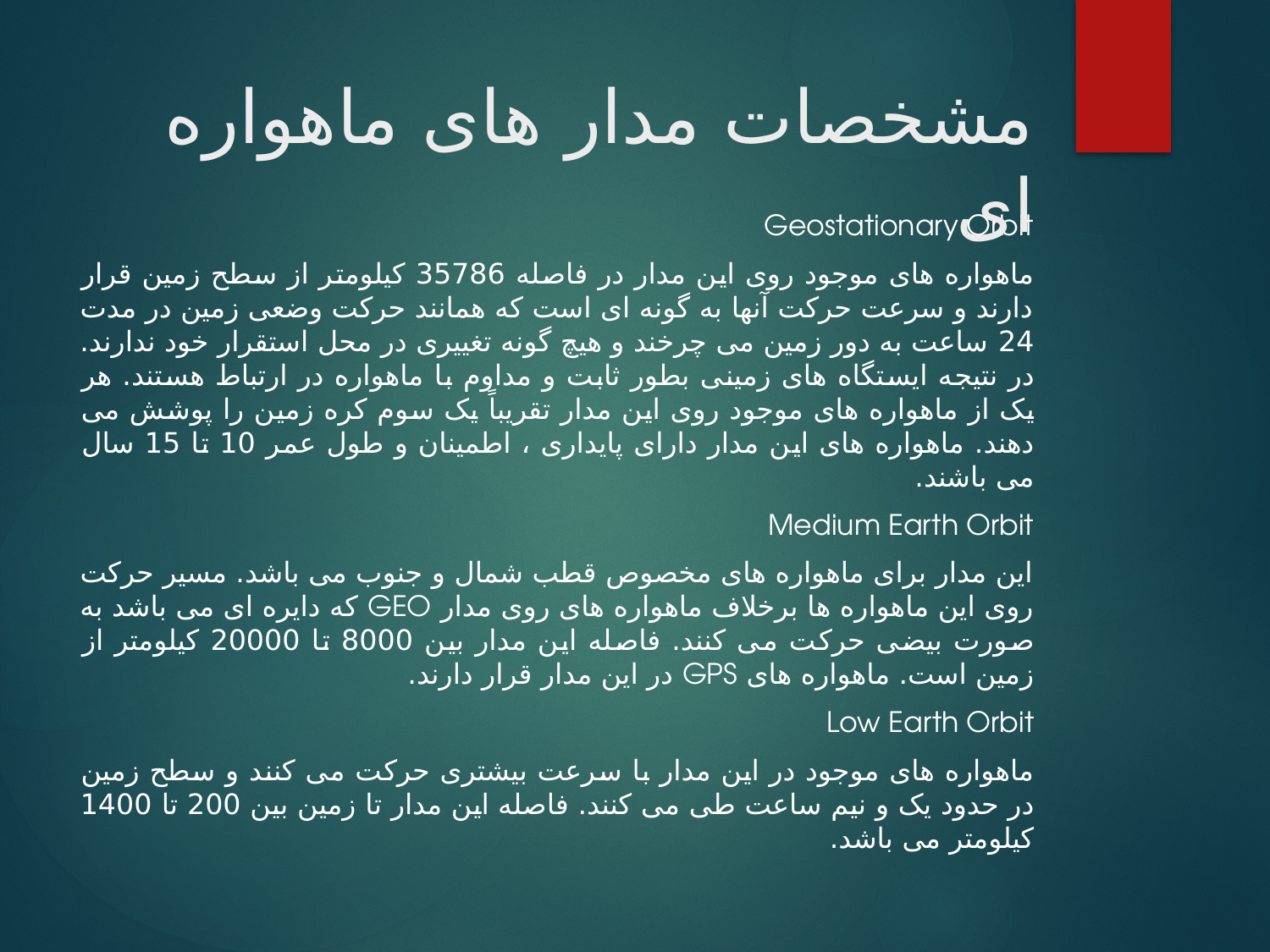

# مشخصات مدار های ماهواره ای
Geostationary Orbit
ماهواره های موجود روی این مدار در فاصله 35786 کیلومتر از سطح زمین قرار دارند و سرعت حرکت آنها به گونه ای است که همانند حرکت وضعی زمین در مدت 24 ساعت به دور زمین می چرخند و هیچ گونه تغییری در محل استقرار خود ندارند. در نتیجه ایستگاه های زمینی بطور ثابت و مداوم با ماهواره در ارتباط هستند. هر یک از ماهواره های موجود روی این مدار تقریباً یک سوم کره زمین را پوشش می دهند. ماهواره های این مدار دارای پایداری ، اطمینان و طول عمر 10 تا 15 سال می باشند.
Medium Earth Orbit
این مدار برای ماهواره های مخصوص قطب شمال و جنوب می باشد. مسیر حرکت روی این ماهواره ها برخلاف ماهواره های روی مدار GEO که دایره ای می باشد به صورت بیضی حرکت می کنند. فاصله این مدار بین 8000 تا 20000 کیلومتر از زمین است. ماهواره های GPS در این مدار قرار دارند.
Low Earth Orbit
ماهواره های موجود در این مدار با سرعت بیشتری حرکت می کنند و سطح زمین در حدود یک و نیم ساعت طی می کنند. فاصله این مدار تا زمین بین 200 تا 1400 کیلومتر می باشد.